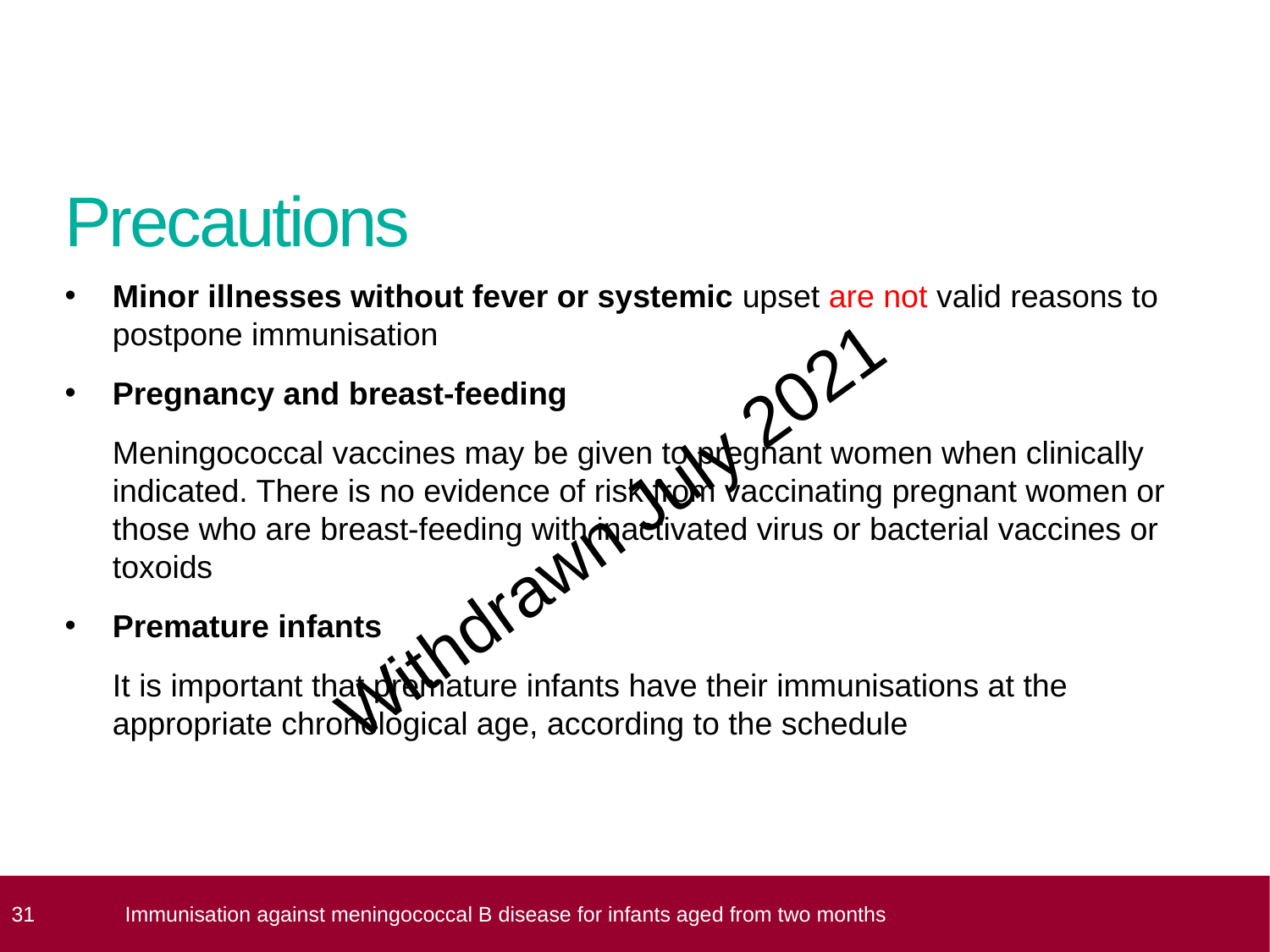

# Precautions
Minor illnesses without fever or systemic upset are not valid reasons to postpone immunisation
Pregnancy and breast-feeding
	Meningococcal vaccines may be given to pregnant women when clinically indicated. There is no evidence of risk from vaccinating pregnant women or those who are breast-feeding with inactivated virus or bacterial vaccines or toxoids
Premature infants
	It is important that premature infants have their immunisations at the appropriate chronological age, according to the schedule

  31
Immunisation against meningococcal B disease for infants aged from two months